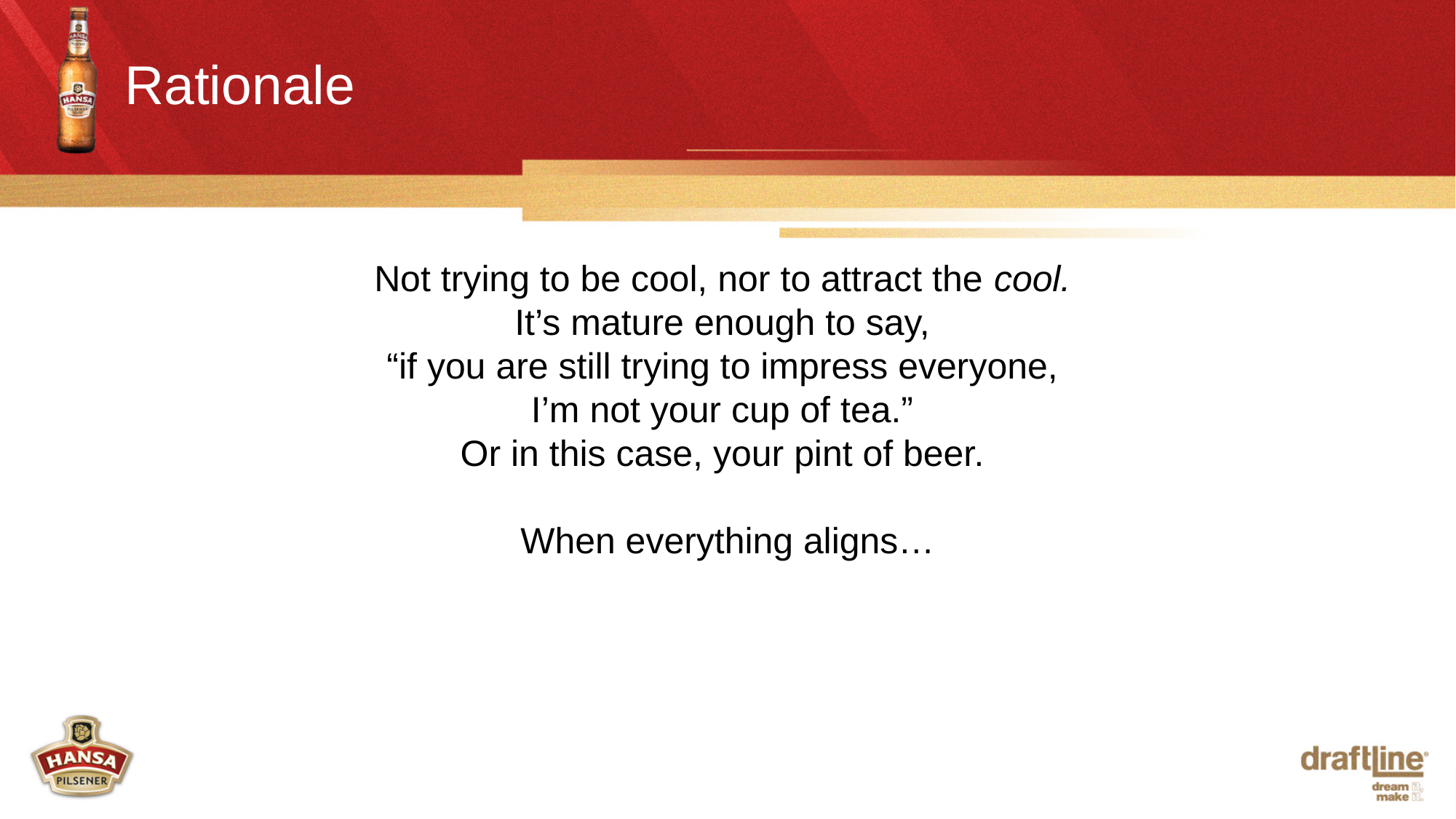

Rationale
Not trying to be cool, nor to attract the cool.
It’s mature enough to say,
“if you are still trying to impress everyone,
I’m not your cup of tea.”
Or in this case, your pint of beer.

When everything aligns…